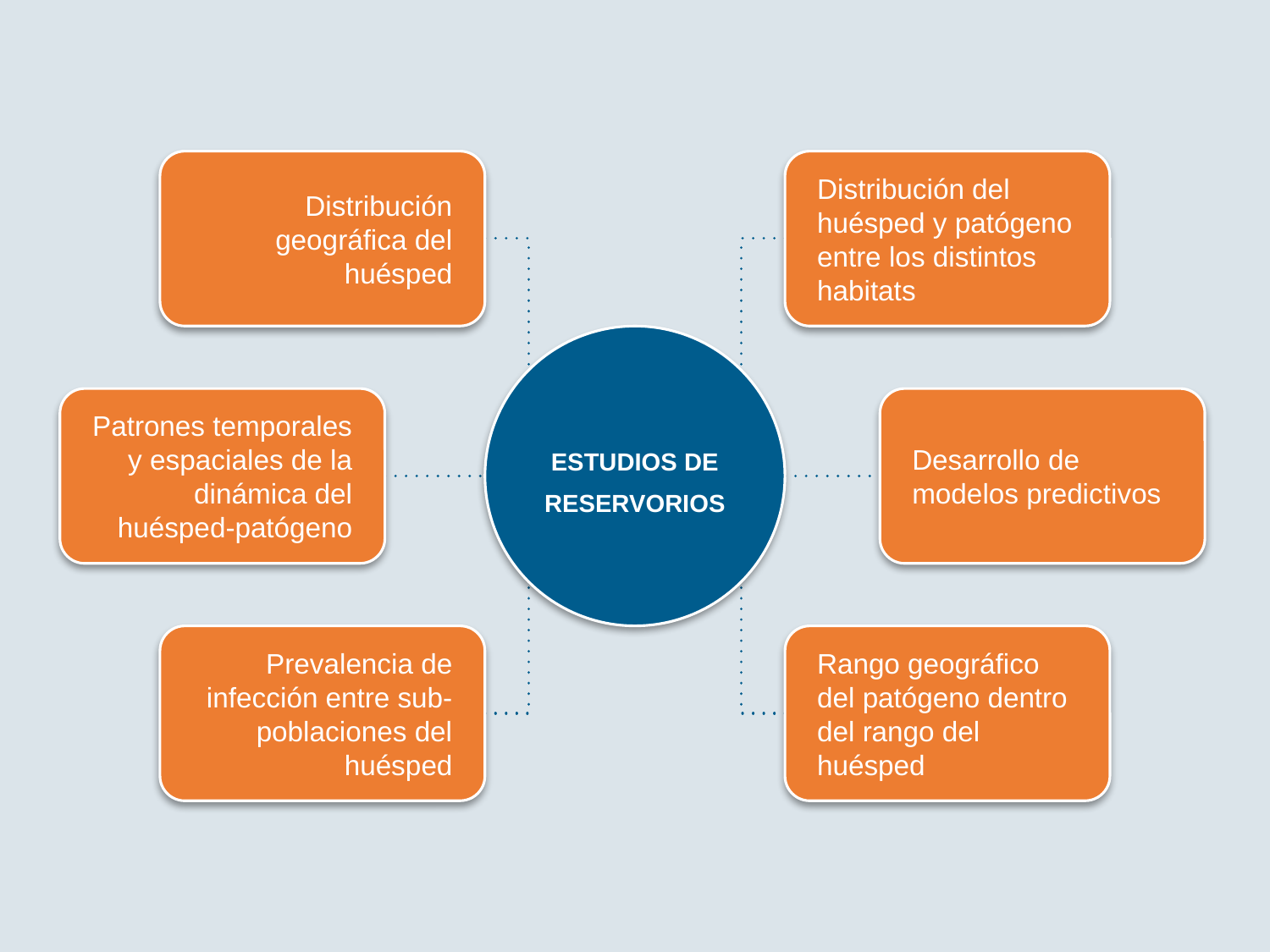

Distribución geográfica del huésped
Distribución del huésped y patógeno entre los distintos habitats
ESTUDIOS DE
RESERVORIOS
Patrones temporales y espaciales de la dinámica del huésped-patógeno
Desarrollo de
modelos predictivos
Prevalencia de infección entre sub-poblaciones del huésped
Rango geográfico del patógeno dentro del rango del huésped